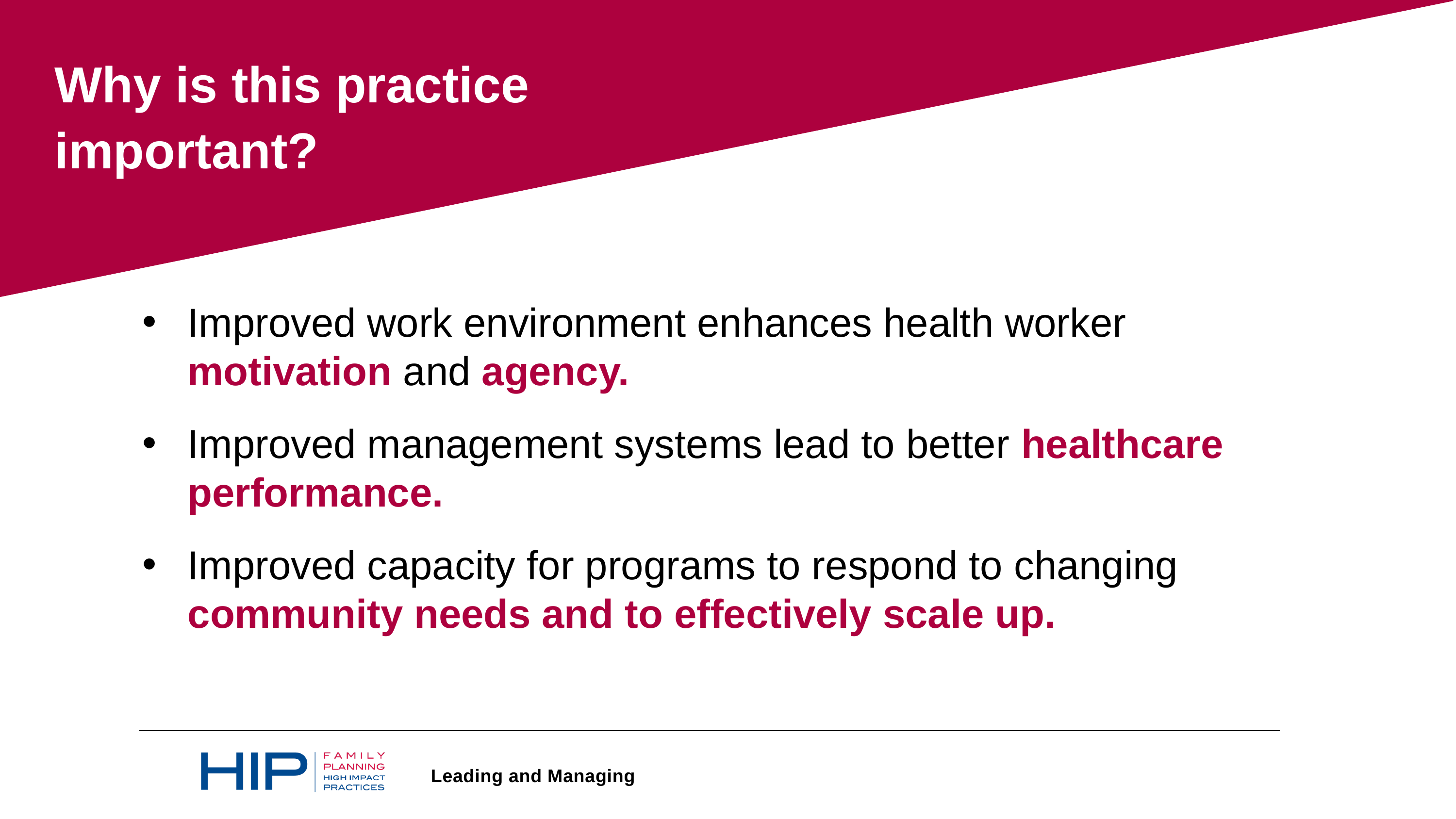

Why is this practice important?
Improved work environment enhances health worker motivation and agency.
Improved management systems lead to better healthcare performance.
Improved capacity for programs to respond to changing community needs and to effectively scale up.